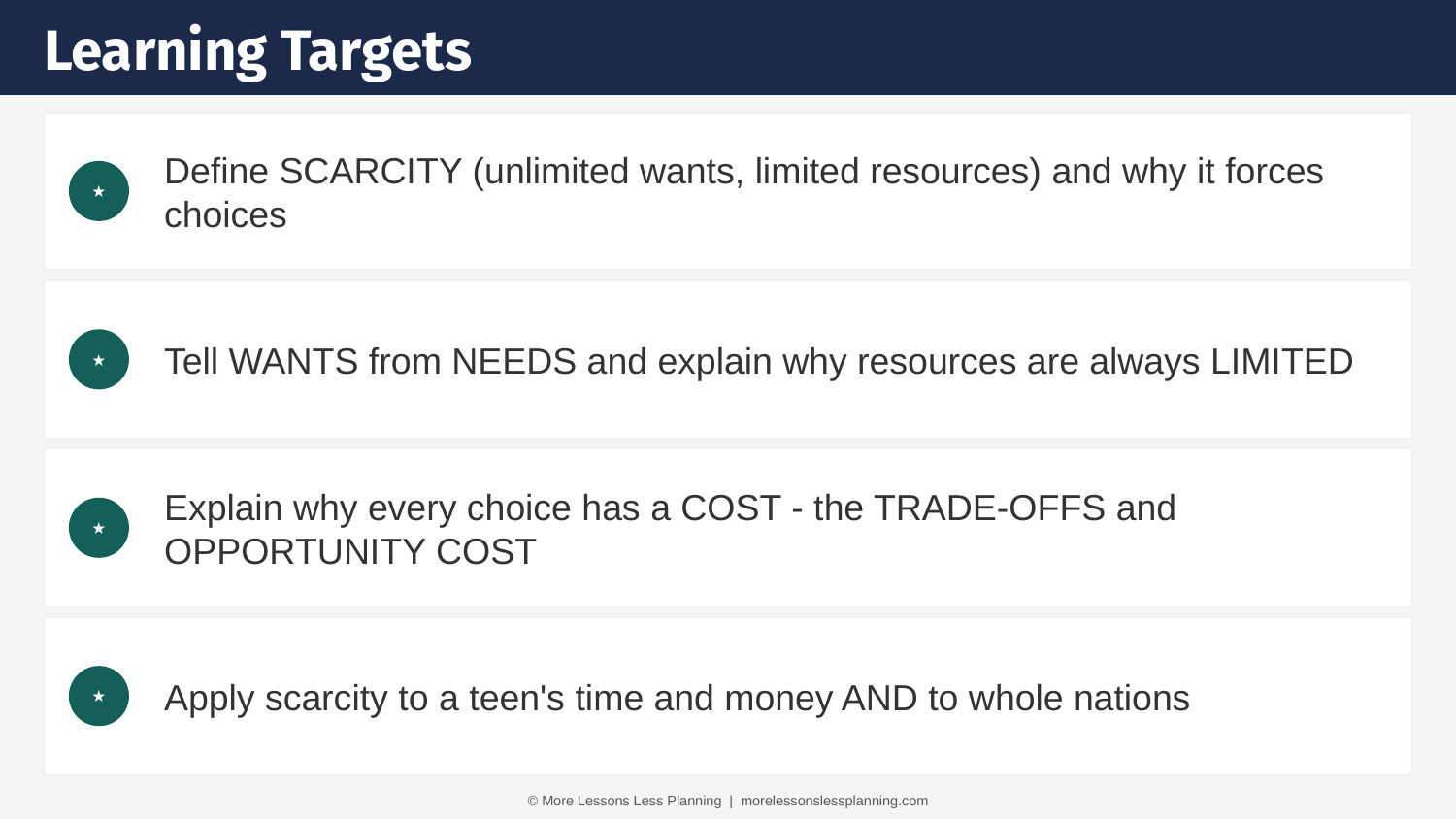

Learning Targets

Define SCARCITY (unlimited wants, limited resources) and why it forces choices

★

Tell WANTS from NEEDS and explain why resources are always LIMITED

★

Explain why every choice has a COST - the TRADE-OFFS and OPPORTUNITY COST

★

Apply scarcity to a teen's time and money AND to whole nations

★
© More Lessons Less Planning  |  morelessonslessplanning.com